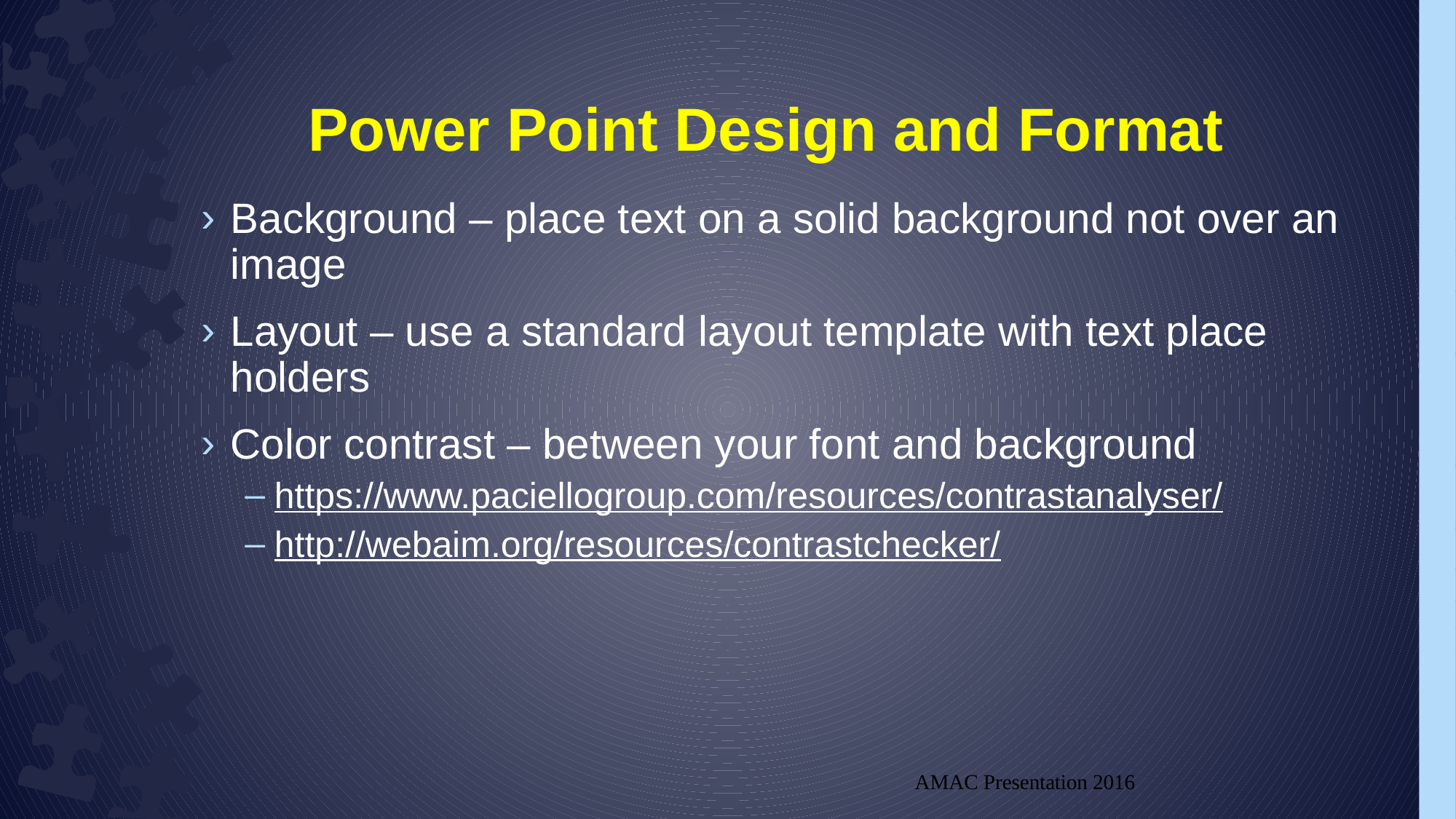

# Power Point Design and Format
Background – place text on a solid background not over an image
Layout – use a standard layout template with text place holders
Color contrast – between your font and background
https://www.paciellogroup.com/resources/contrastanalyser/
http://webaim.org/resources/contrastchecker/

AMAC Presentation 2016